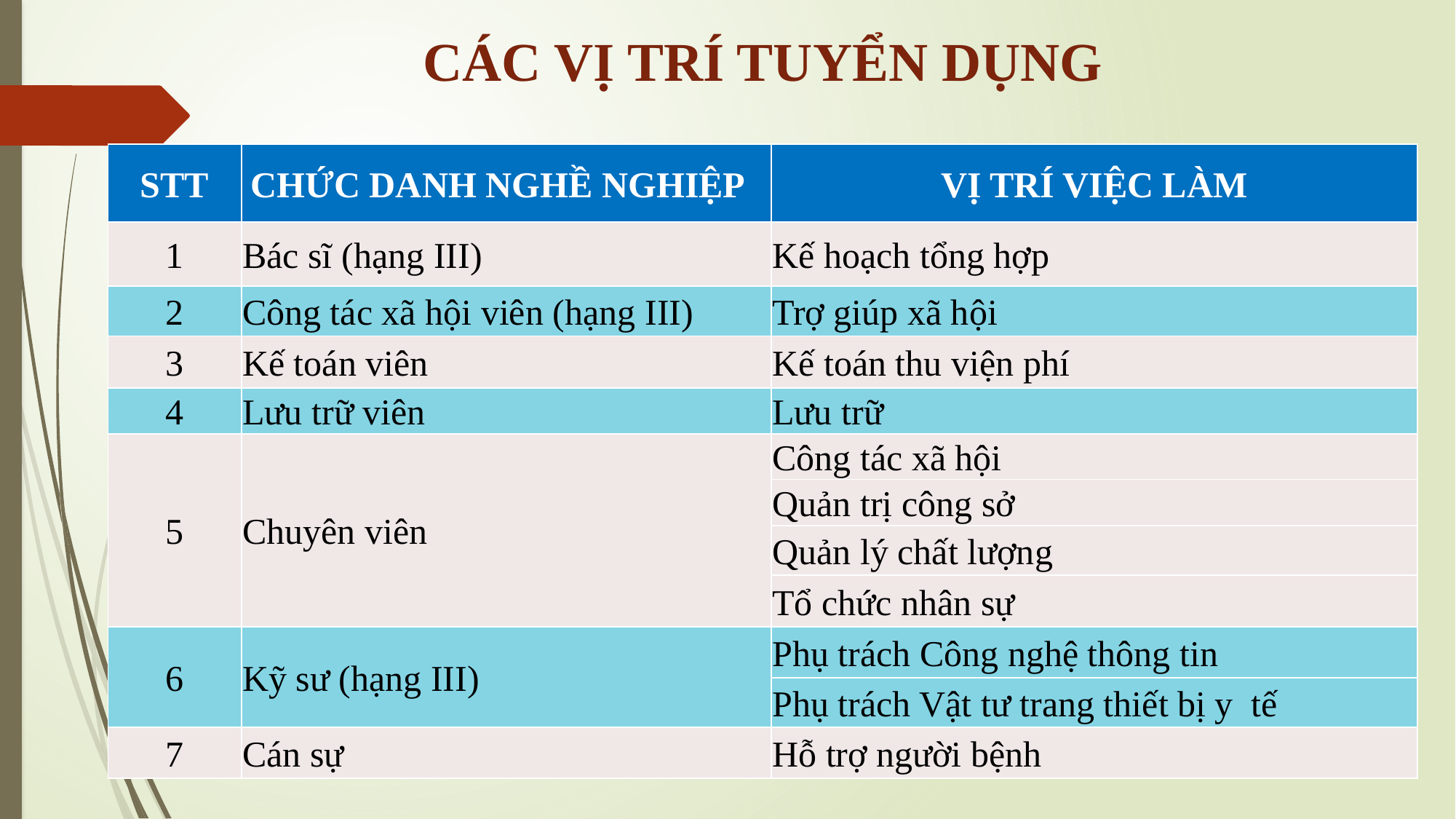

# CÁC VỊ TRÍ TUYỂN DỤNG
| STT | CHỨC DANH NGHỀ NGHIỆP | VỊ TRÍ VIỆC LÀM |
| --- | --- | --- |
| 1 | Bác sĩ (hạng III) | Kế hoạch tổng hợp |
| 2 | Công tác xã hội viên (hạng III) | Trợ giúp xã hội |
| 3 | Kế toán viên | Kế toán thu viện phí |
| 4 | Lưu trữ viên | Lưu trữ |
| 5 | Chuyên viên | Công tác xã hội |
|  |  | Quản trị công sở |
|  |  | Quản lý chất lượng |
|  |  | Tổ chức nhân sự |
| 6 | Kỹ sư (hạng III) | Phụ trách Công nghệ thông tin |
|  |  | Phụ trách Vật tư trang thiết bị y tế |
| 7 | Cán sự | Hỗ trợ người bệnh |